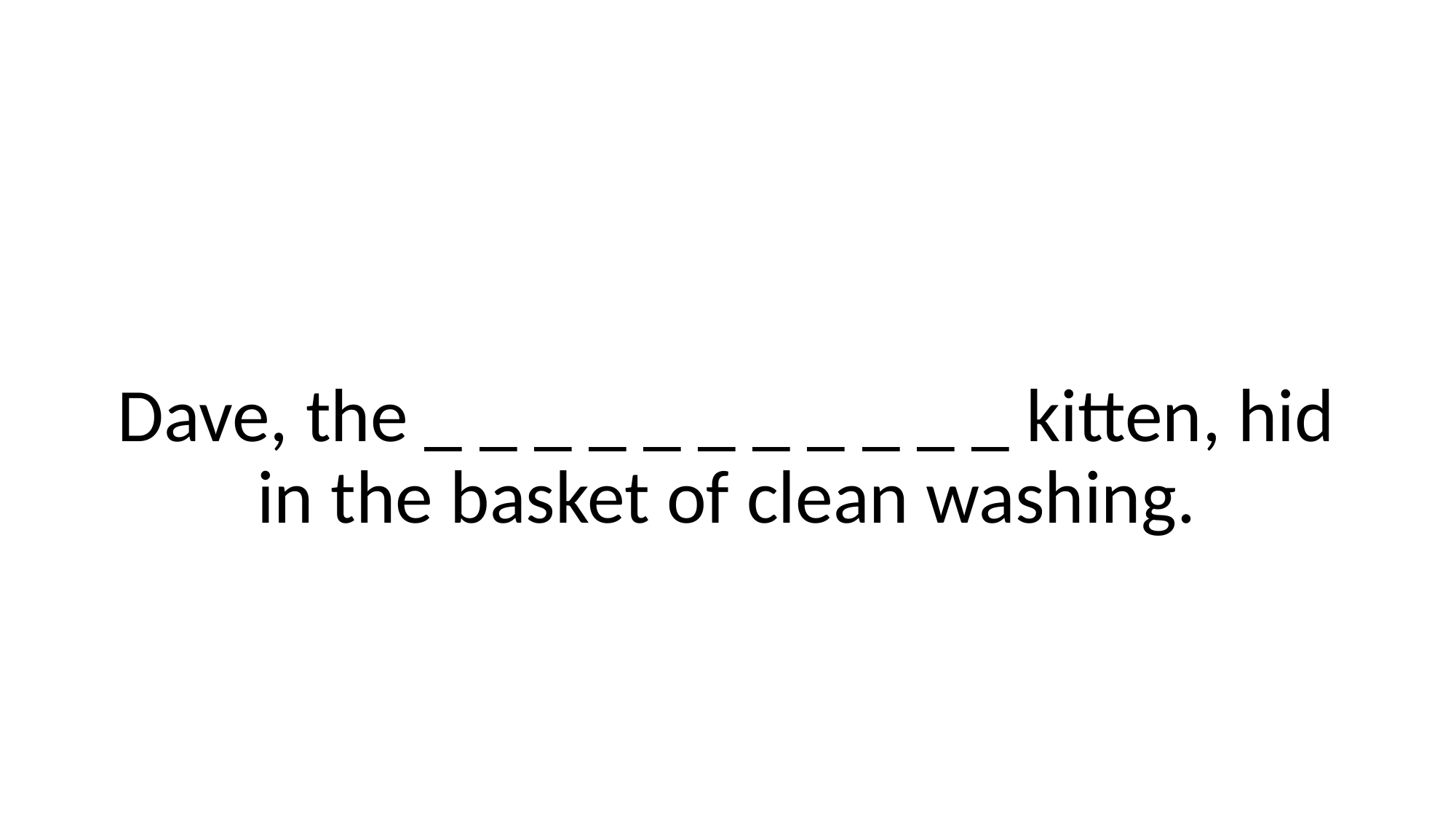

# Dave, the _ _ _ _ _ _ _ _ _ _ _ kitten, hid in the basket of clean washing.